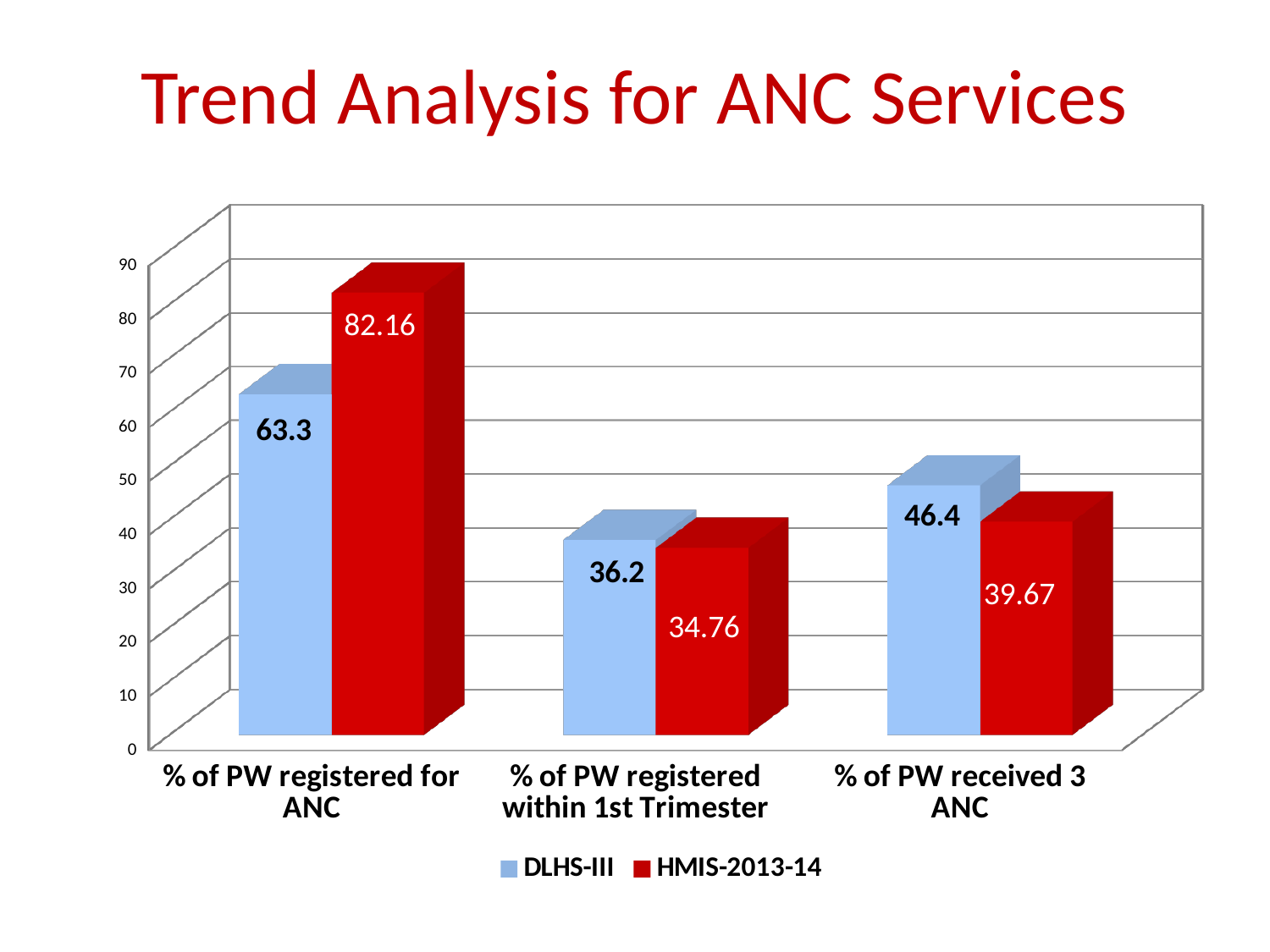

# Trend Analysis for ANC Services

[unsupported chart]